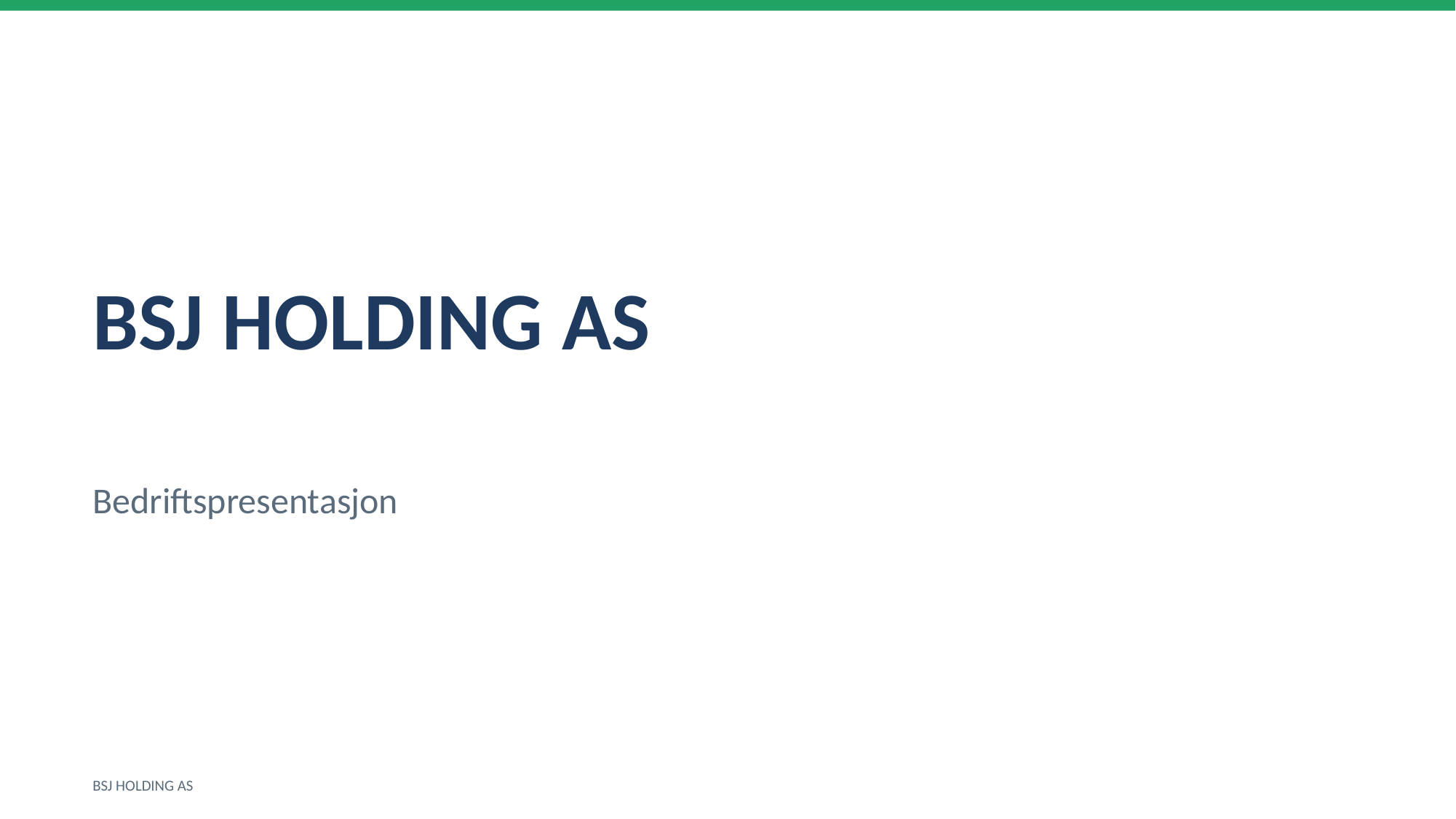

BSJ HOLDING AS
Bedriftspresentasjon
BSJ HOLDING AS